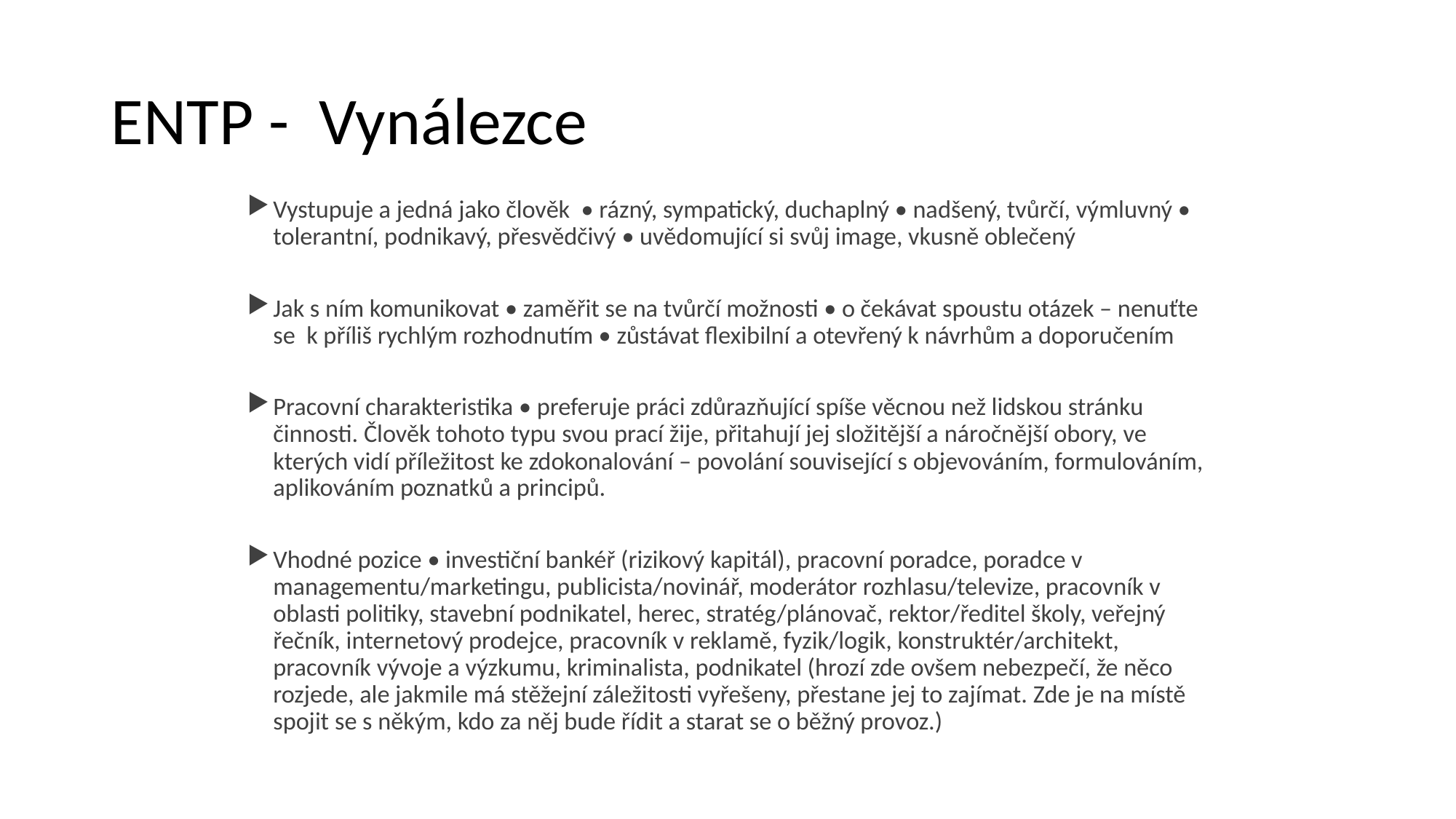

# ENTP -  Vynálezce
Vystupuje a jedná jako člověk  • rázný, sympatický, duchaplný • nadšený, tvůrčí, výmluvný • tolerantní, podnikavý, přesvědčivý • uvědomující si svůj image, vkusně oblečený

Jak s ním komunikovat • zaměřit se na tvůrčí možnosti • o čekávat spoustu otázek – nenuťte se  k příliš rychlým rozhodnutím • zůstávat flexibilní a otevřený k návrhům a doporučením

Pracovní charakteristika • preferuje práci zdůrazňující spíše věcnou než lidskou stránku činnosti. Člověk tohoto typu svou prací žije, přitahují jej složitější a náročnější obory, ve kterých vidí příležitost ke zdokonalování – povolání související s objevováním, formulováním, aplikováním poznatků a principů.

Vhodné pozice • investiční bankéř (rizikový kapitál), pracovní poradce, poradce v managementu/marketingu, publicista/novinář, moderátor rozhlasu/televize, pracovník v oblasti politiky, stavební podnikatel, herec, stratég/plánovač, rektor/ředitel školy, veřejný řečník, internetový prodejce, pracovník v reklamě, fyzik/logik, konstruktér/architekt, pracovník vývoje a výzkumu, kriminalista, podnikatel (hrozí zde ovšem nebezpečí, že něco rozjede, ale jakmile má stěžejní záležitosti vyřešeny, přestane jej to zajímat. Zde je na místě spojit se s někým, kdo za něj bude řídit a starat se o běžný provoz.)